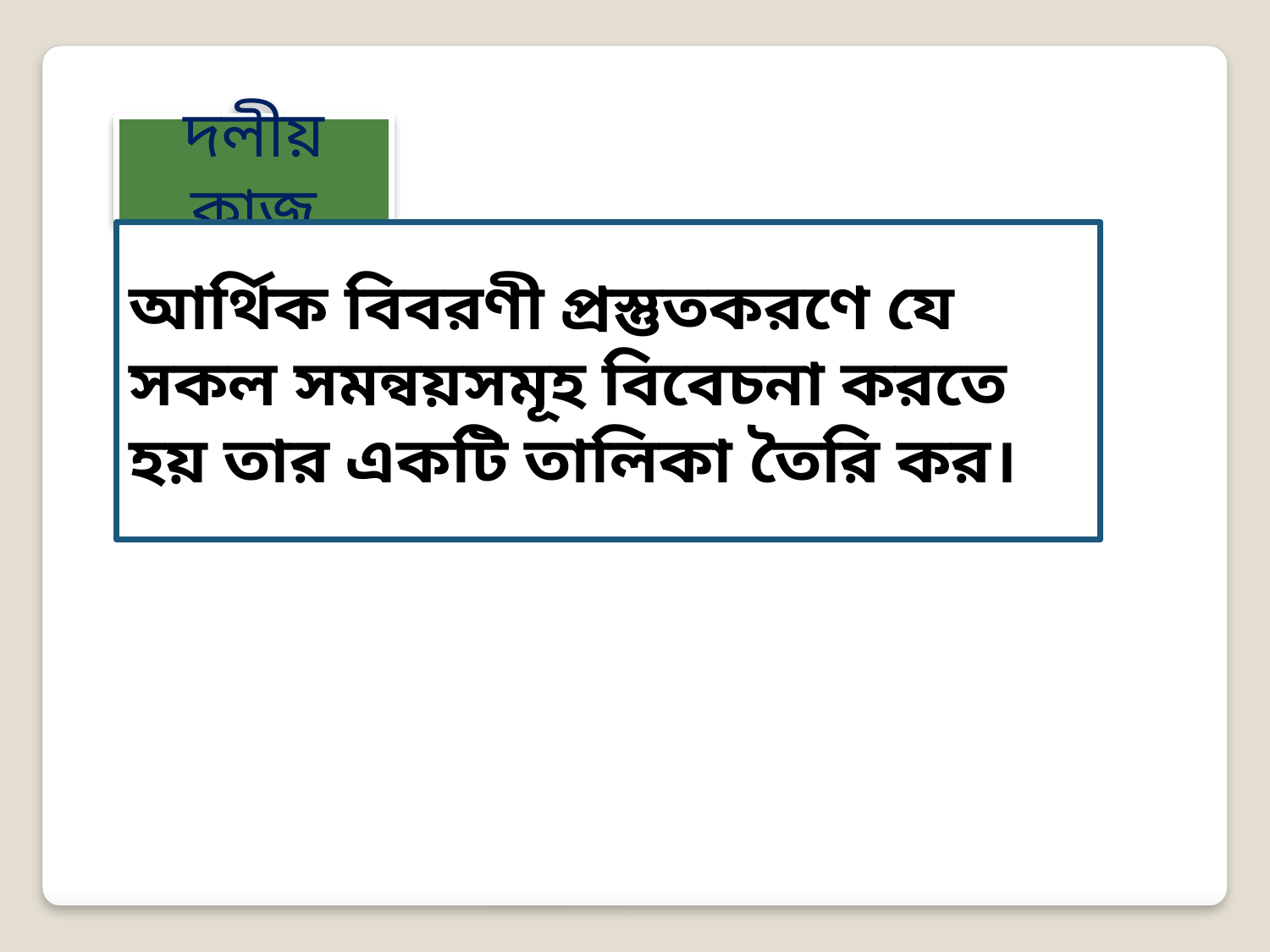

দলীয় কাজ
আর্থিক বিবরণী প্রস্তুতকরণে যে সকল সমন্বয়সমূহ বিবেচনা করতে হয় তার একটি তালিকা তৈরি কর।